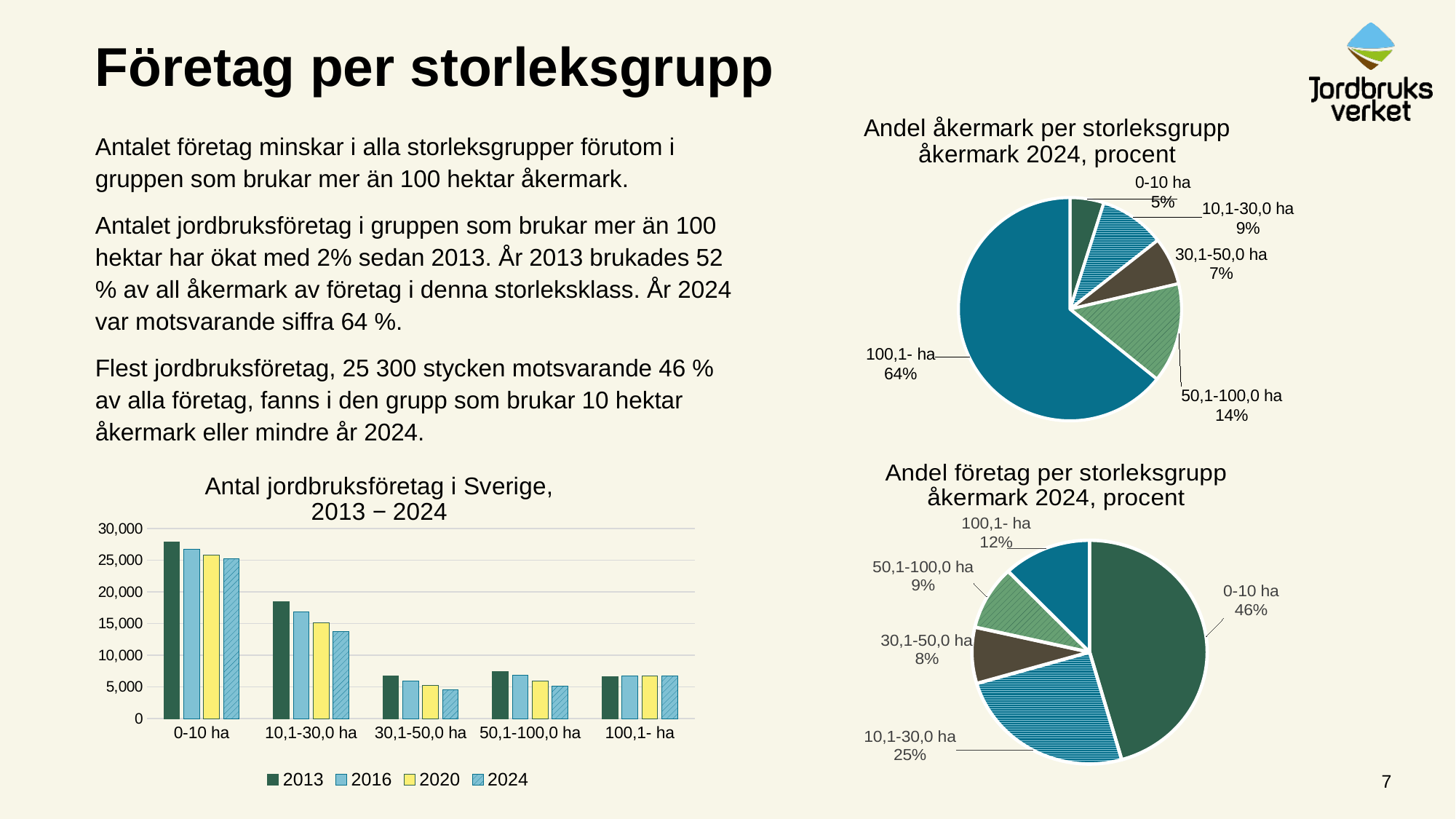

# Företag per storleksgrupp

### Chart: Andel åkermark per storleksgrupp åkermark 2024, procent

| Category | Areal åkermark |
|---|---|
| 0-10 ha | 124116.0 |
| 10,1-30,0 ha | 239908.0 |
| 30,1-50,0 ha | 175206.0 |
| 50,1-100,0 ha | 364998.0 |
| 100,1- ha | 1622973.0 |
Antalet företag minskar i alla storleksgrupper förutom i gruppen som brukar mer än 100 hektar åkermark.
Antalet jordbruksföretag i gruppen som brukar mer än 100 hektar har ökat med 2% sedan 2013. År 2013 brukades 52 % av all åkermark av företag i denna storleksklass. År 2024 var motsvarande siffra 64 %.
Flest jordbruksföretag, 25 300 stycken motsvarande 46 % av alla företag, fanns i den grupp som brukar 10 hektar åkermark eller mindre år 2024.

### Chart: Andel företag per storleksgrupp åkermark 2024, procent

| Category | Antal företag |
|---|---|
| 0-10 ha | 25258.0 |
| 10,1-30,0 ha | 13784.0 |
| 30,1-50,0 ha | 4494.0 |
| 50,1-100,0 ha | 5128.0 |
| 100,1- ha | 6736.0 |

### Chart: Antal jordbruksföretag i Sverige,
2013 − 2024

| Category | 2013 | 2016 | 2020 | 2024 |
|---|---|---|---|---|
| 0-10 ha | 27934.0 | 26718.0 | 25836.0 | 25258.0 |
| 10,1-30,0 ha | 18461.0 | 16821.0 | 15111.0 | 13784.0 |
| 30,1-50,0 ha | 6778.0 | 5901.0 | 5232.0 | 4494.0 |
| 50,1-100,0 ha | 7368.0 | 6807.0 | 5896.0 | 5128.0 |
| 100,1- ha | 6605.0 | 6690.0 | 6716.0 | 6736.0 |
7